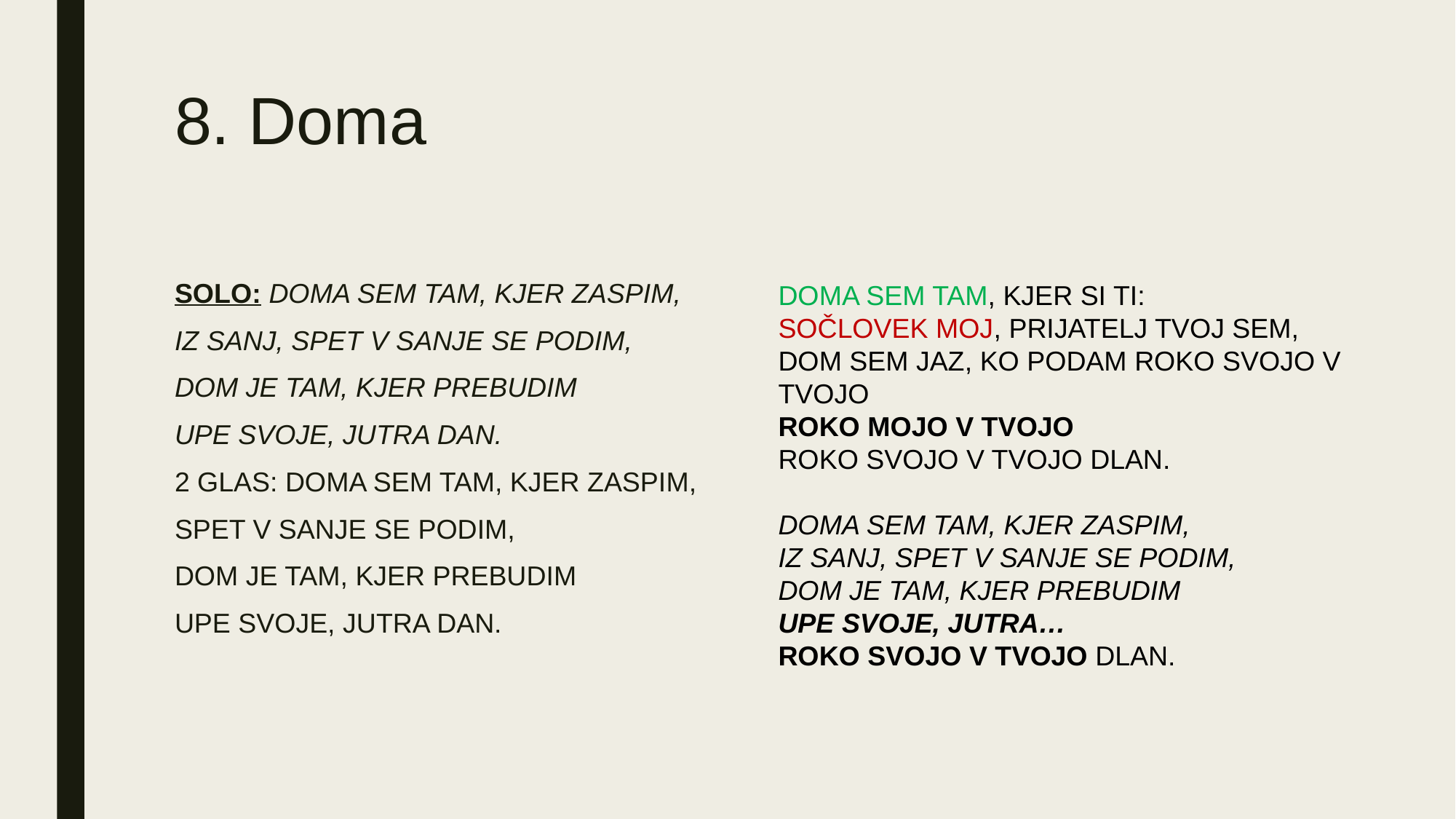

# 8. Doma
SOLO: DOMA SEM TAM, KJER ZASPIM,
IZ SANJ, SPET V SANJE SE PODIM,
DOM JE TAM, KJER PREBUDIM
UPE SVOJE, JUTRA DAN.
2 GLAS: DOMA SEM TAM, KJER ZASPIM,
SPET V SANJE SE PODIM,
DOM JE TAM, KJER PREBUDIM
UPE SVOJE, JUTRA DAN.

DOMA SEM TAM, KJER SI TI:
SOČLOVEK MOJ, PRIJATELJ TVOJ SEM,
DOM SEM JAZ, KO PODAM ROKO SVOJO V TVOJO
ROKO MOJO V TVOJO
ROKO SVOJO V TVOJO DLAN.

DOMA SEM TAM, KJER ZASPIM,
IZ SANJ, SPET V SANJE SE PODIM,
DOM JE TAM, KJER PREBUDIM
UPE SVOJE, JUTRA…
ROKO SVOJO V TVOJO DLAN.